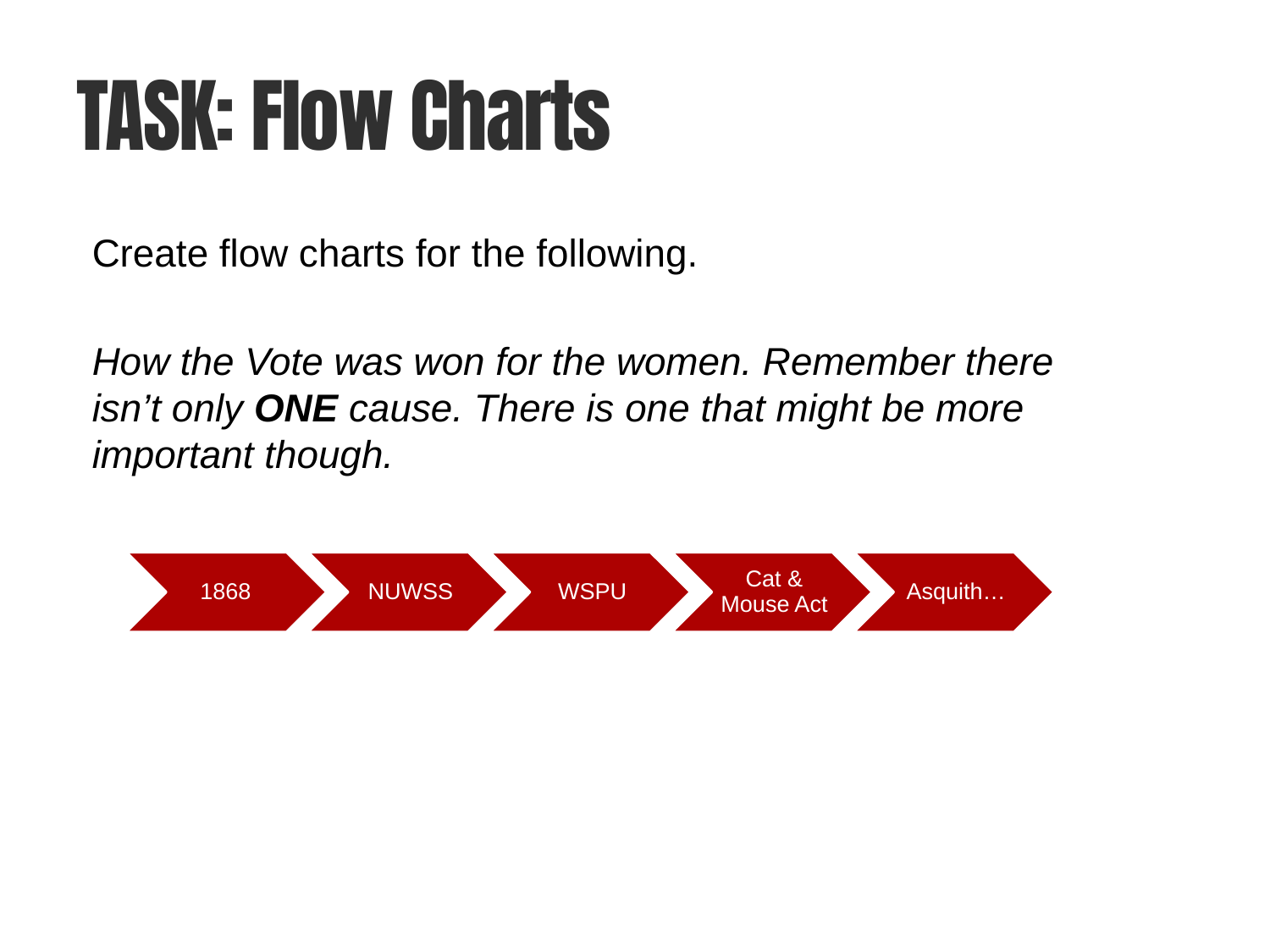

# TASK: Flow Charts
Create flow charts for the following.

How the Vote was won for the women. Remember there isn’t only ONE cause. There is one that might be more important though.

1868
NUWSS
WSPU
Cat & Mouse Act
Asquith…